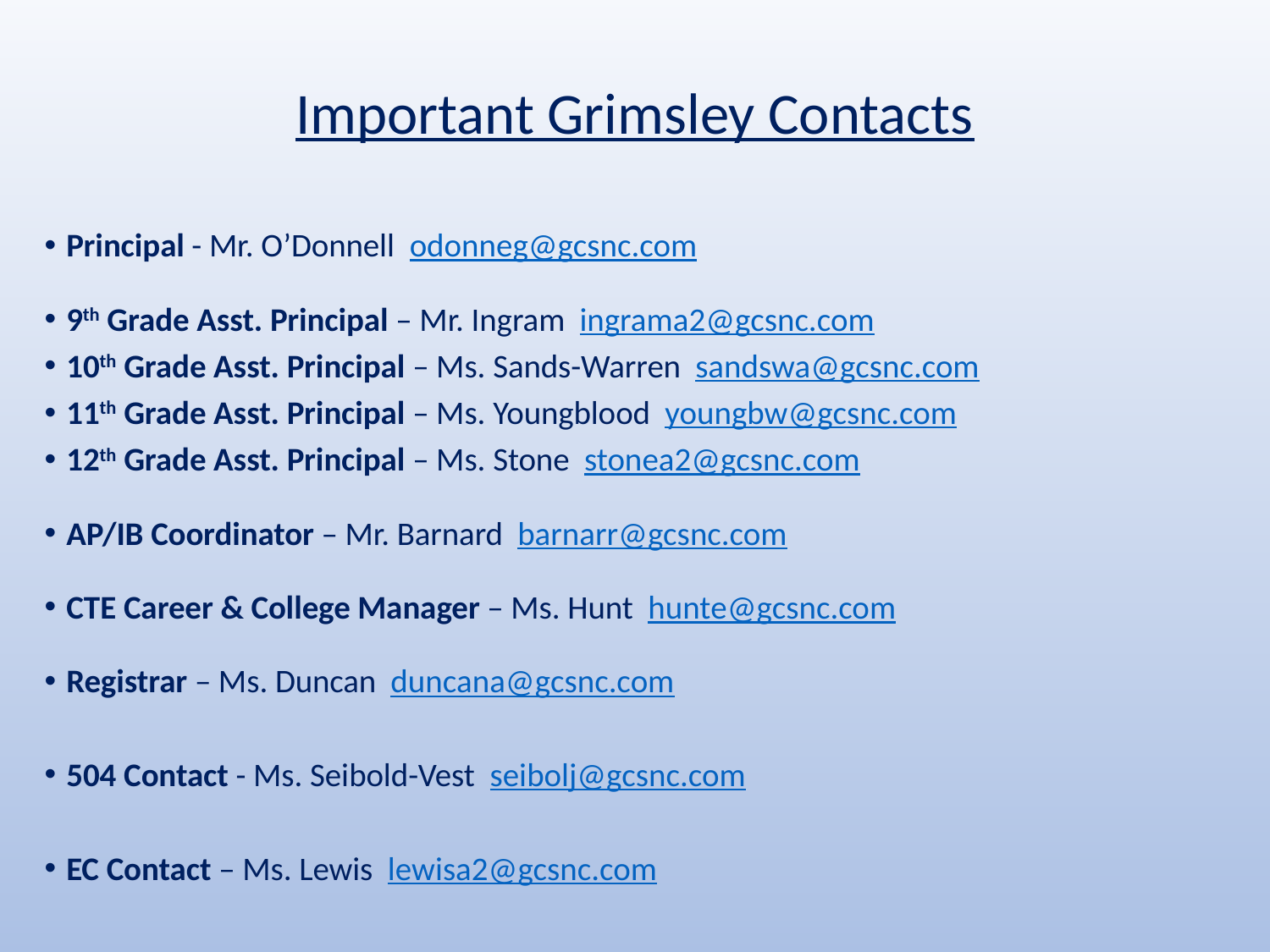

# Important Grimsley Contacts
Principal - Mr. O’Donnell  odonneg@gcsnc.com

9th Grade Asst. Principal – Mr. Ingram  ingrama2@gcsnc.com
10th Grade Asst. Principal – Ms. Sands-Warren  sandswa@gcsnc.com
11th Grade Asst. Principal – Ms. Youngblood  youngbw@gcsnc.com
12th Grade Asst. Principal – Ms. Stone  stonea2@gcsnc.com

AP/IB Coordinator – Mr. Barnard  barnarr@gcsnc.com

CTE Career & College Manager – Ms. Hunt  hunte@gcsnc.com

Registrar – Ms. Duncan  duncana@gcsnc.com

504 Contact - Ms. Seibold-Vest  seibolj@gcsnc.com

EC Contact – Ms. Lewis  lewisa2@gcsnc.com